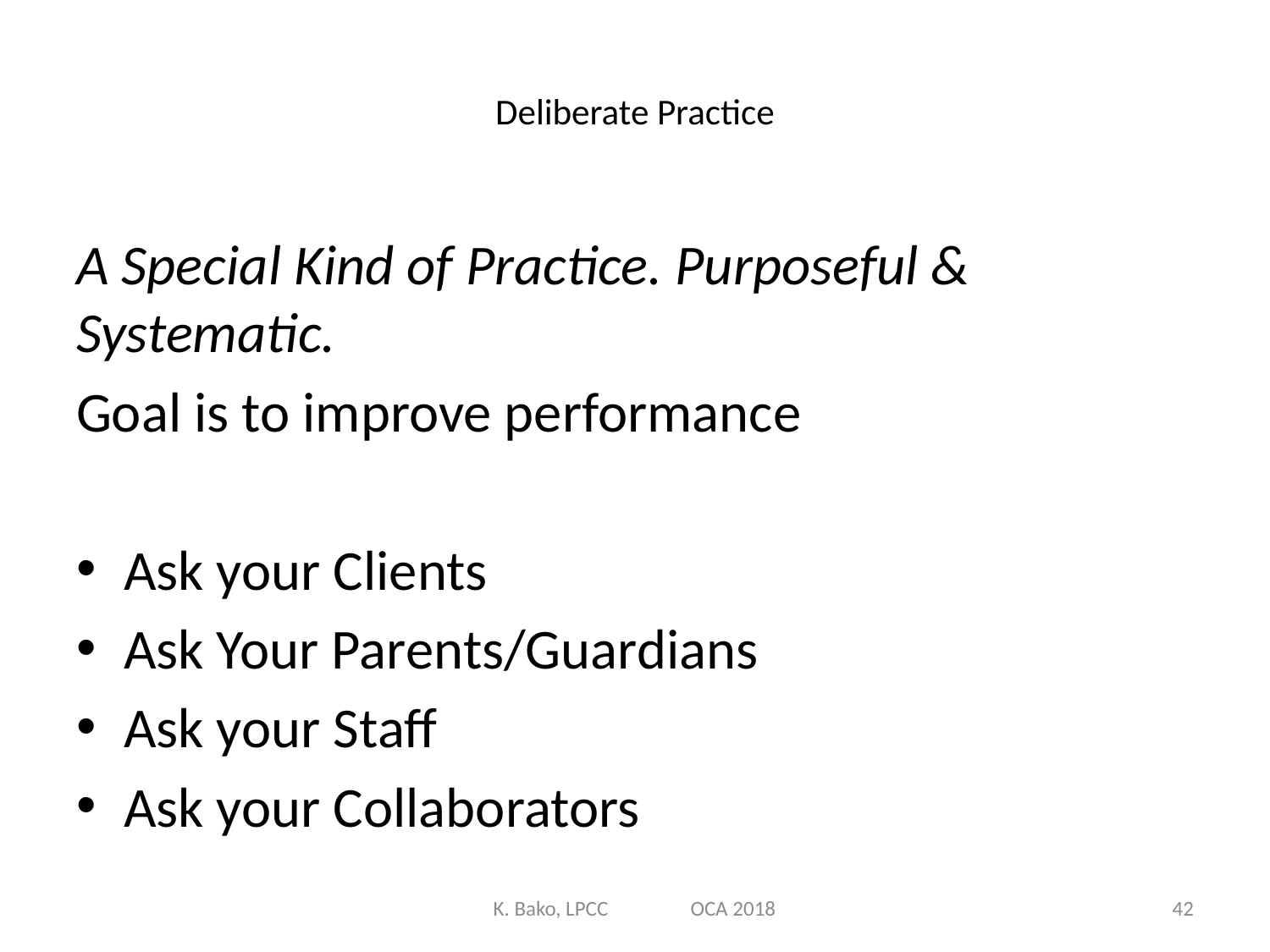

# Deliberate Practice
A Special Kind of Practice. Purposeful & Systematic.
Goal is to improve performance

Ask your Clients
Ask Your Parents/Guardians
Ask your Staff
Ask your Collaborators
K. Bako, LPCC                 OCA 2018
42